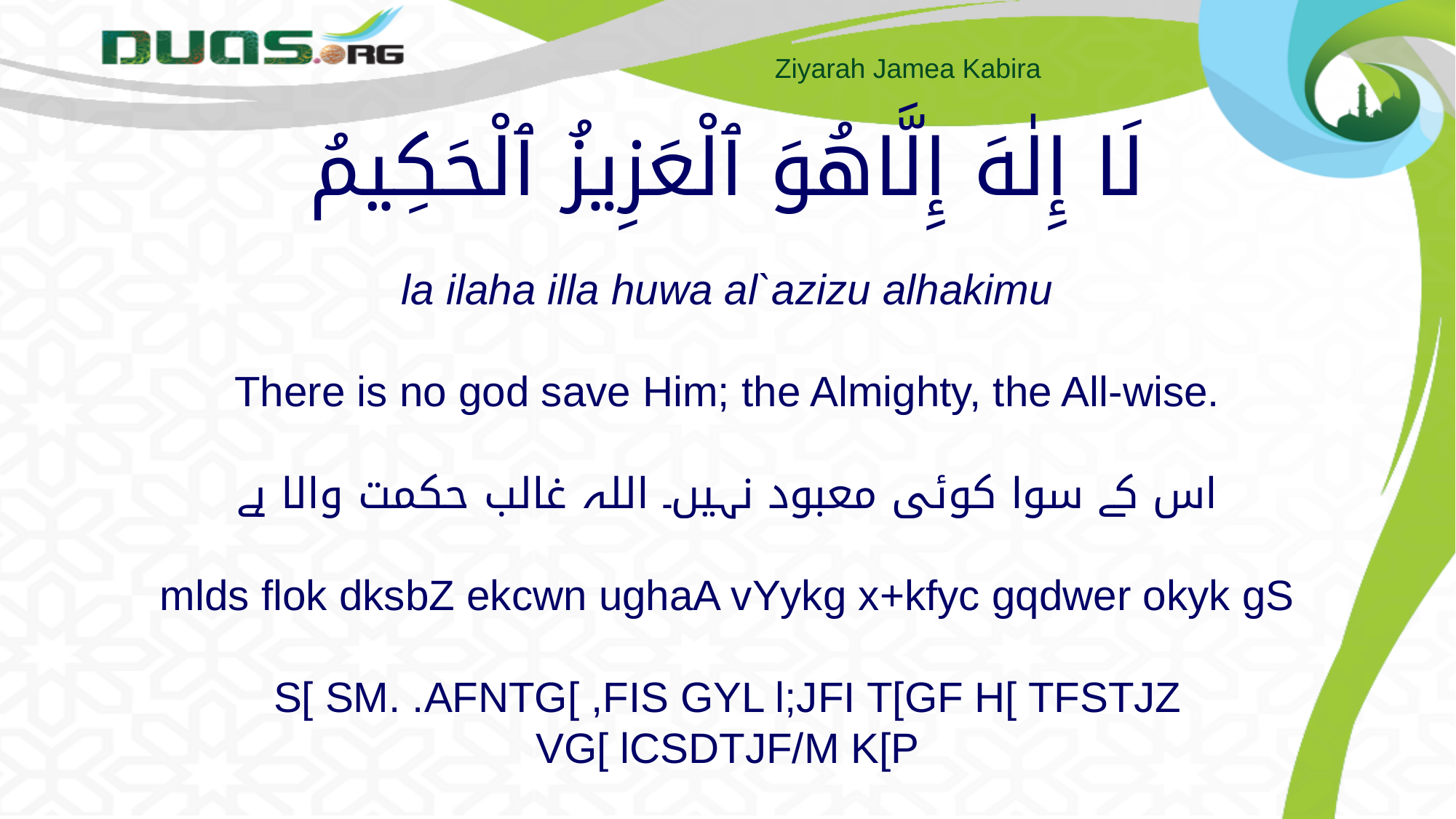

# لَا إِلٰهَ إِلَّاهُوَ ٱلْعَزِيزُ ٱلْحَكِيمُ la ilaha illa huwa al`azizu alhakimu There is no god save Him; the Almighty, the All-wise. اس کے سوا کوئی معبود نہیں۔ اللہ غالب حکمت والا ہے mlds flok dksbZ ekcwn ughaA vYykg x+kfyc gqdwer okyk gS S[ SM. .AFNTG[ ,FIS GYL l;JFI T[GF H[ TFSTJZ VG[ lCSDTJF/M K[P